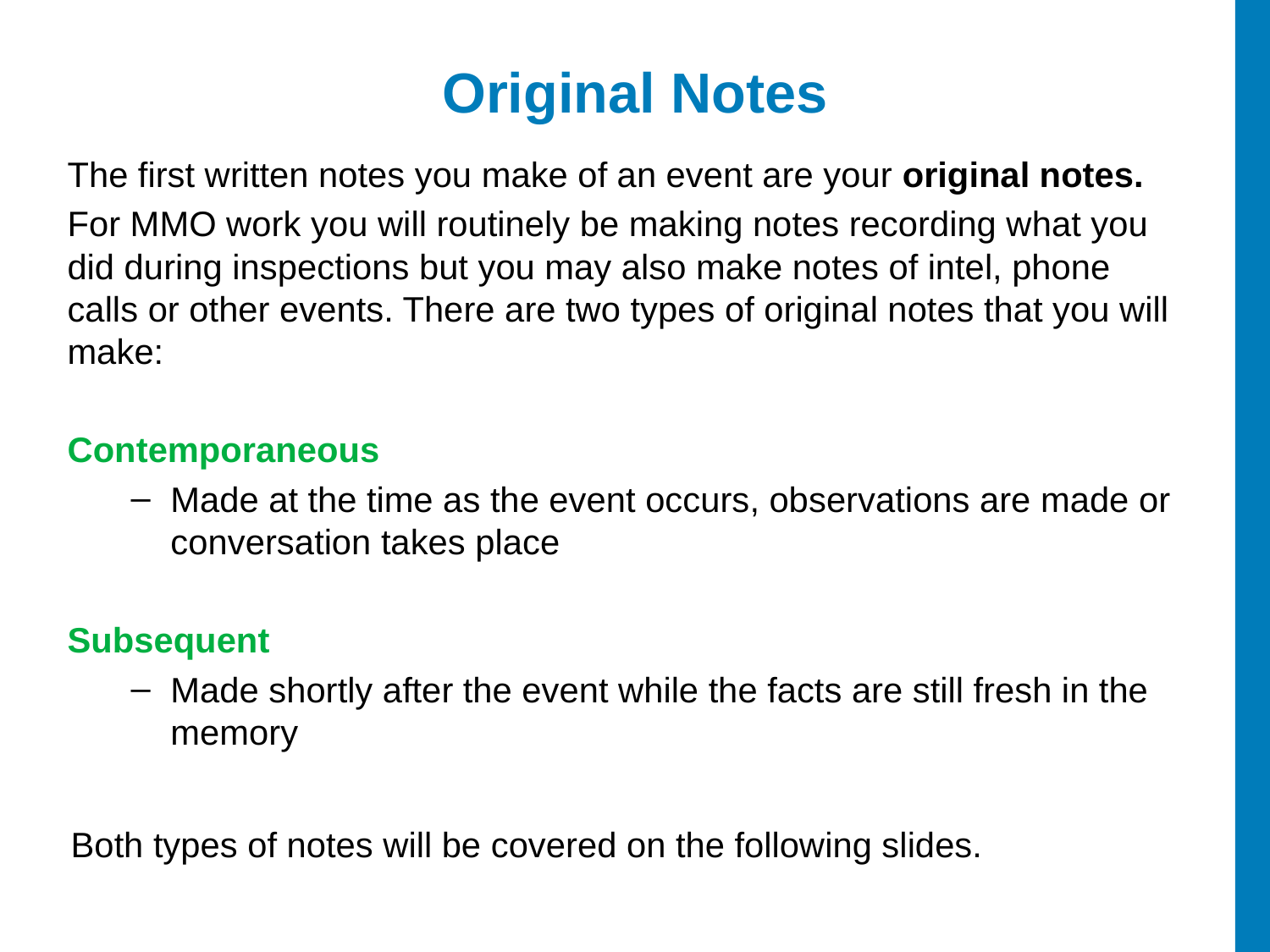

Original Notes
The first written notes you make of an event are your original notes.
For MMO work you will routinely be making notes recording what you did during inspections but you may also make notes of intel, phone calls or other events. There are two types of original notes that you will make:

Contemporaneous
Made at the time as the event occurs, observations are made or conversation takes place

Subsequent
Made shortly after the event while the facts are still fresh in the memory
Both types of notes will be covered on the following slides.